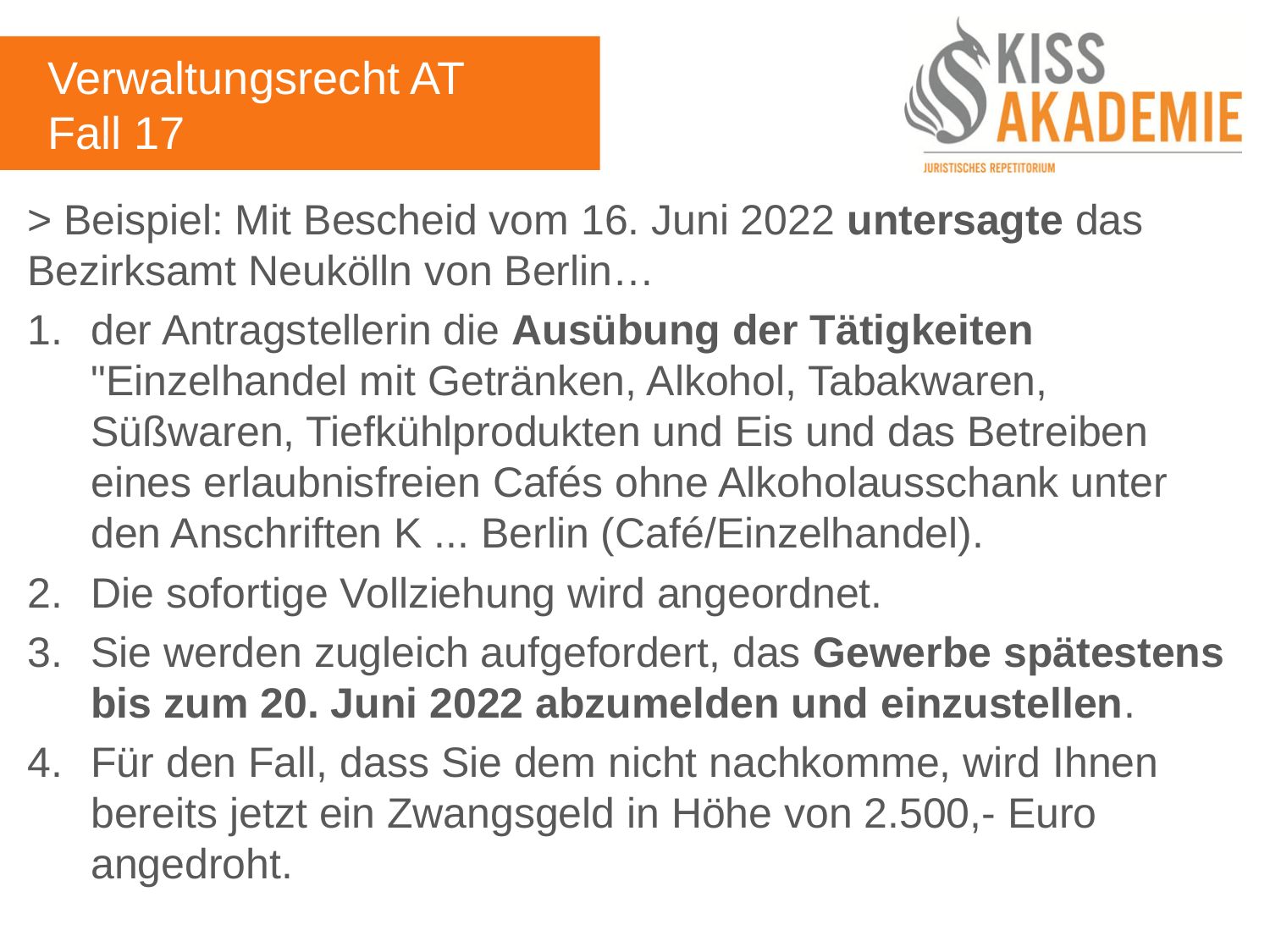

Verwaltungsrecht AT
Fall 17
> Beispiel: Mit Bescheid vom 16. Juni 2022 untersagte das Bezirksamt Neukölln von Berlin…
der Antragstellerin die Ausübung der Tätigkeiten "Einzelhandel mit Getränken, Alkohol, Tabakwaren, Süßwaren, Tiefkühlprodukten und Eis und das Betreiben eines erlaubnisfreien Cafés ohne Alkoholausschank unter den Anschriften K ... Berlin (Café/Einzelhandel).
Die sofortige Vollziehung wird angeordnet.
Sie werden zugleich aufgefordert, das Gewerbe spätestens bis zum 20. Juni 2022 abzumelden und einzustellen.
Für den Fall, dass Sie dem nicht nachkomme, wird Ihnen bereits jetzt ein Zwangsgeld in Höhe von 2.500,- Euro angedroht.

( vgl. VG Berlin, Beschluss vom 18.07.2022 - 4 L 281/22)